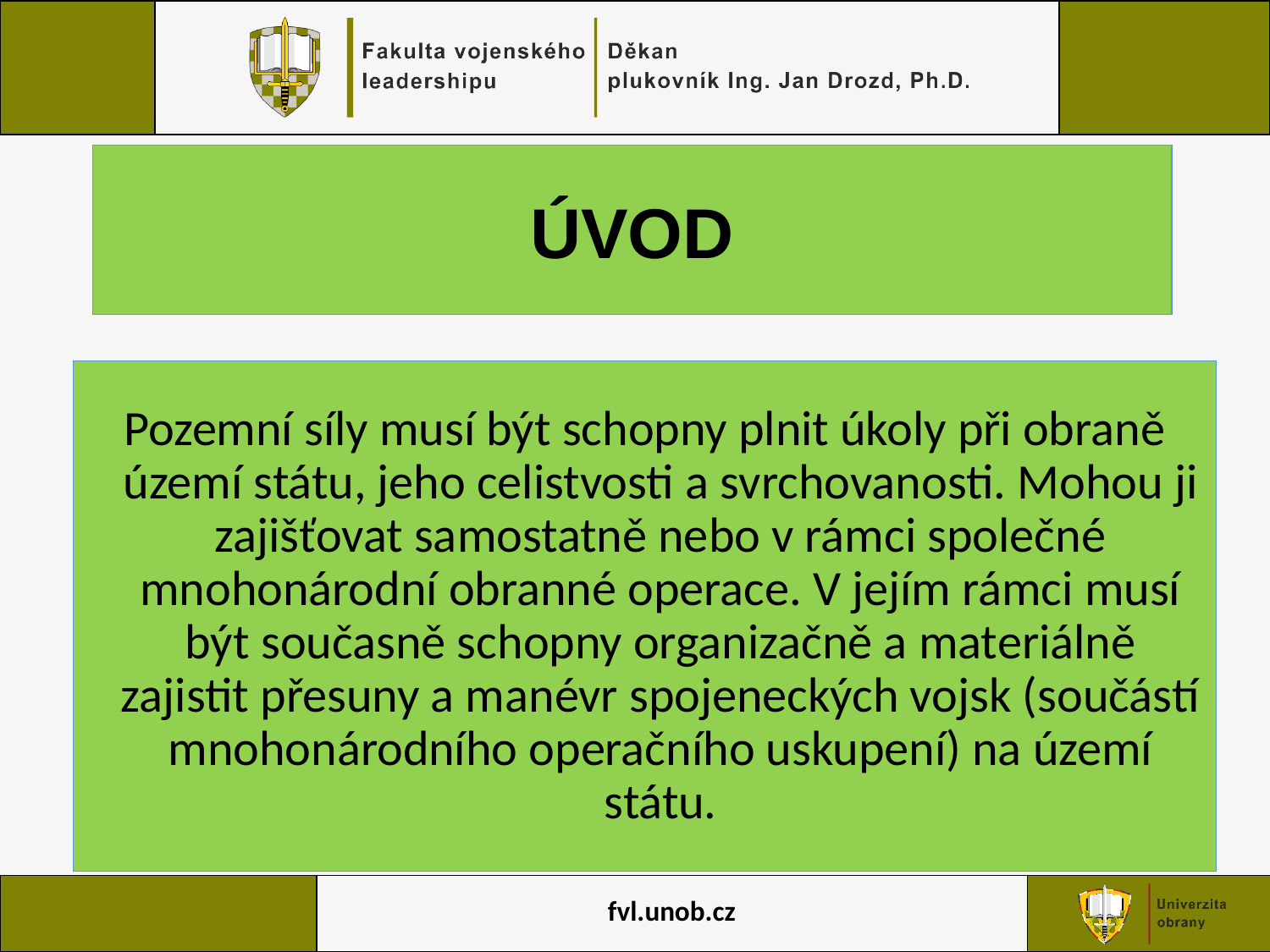

ÚVOD
Pozemní síly musí být schopny plnit úkoly při obraně území státu, jeho celistvosti a svrchovanosti. Mohou ji zajišťovat samostatně nebo v rámci společné mnohonárodní obranné operace. V jejím rámci musí být současně schopny organizačně a materiálně zajistit přesuny a manévr spojeneckých vojsk (součástí mnohonárodního operačního uskupení) na území státu.